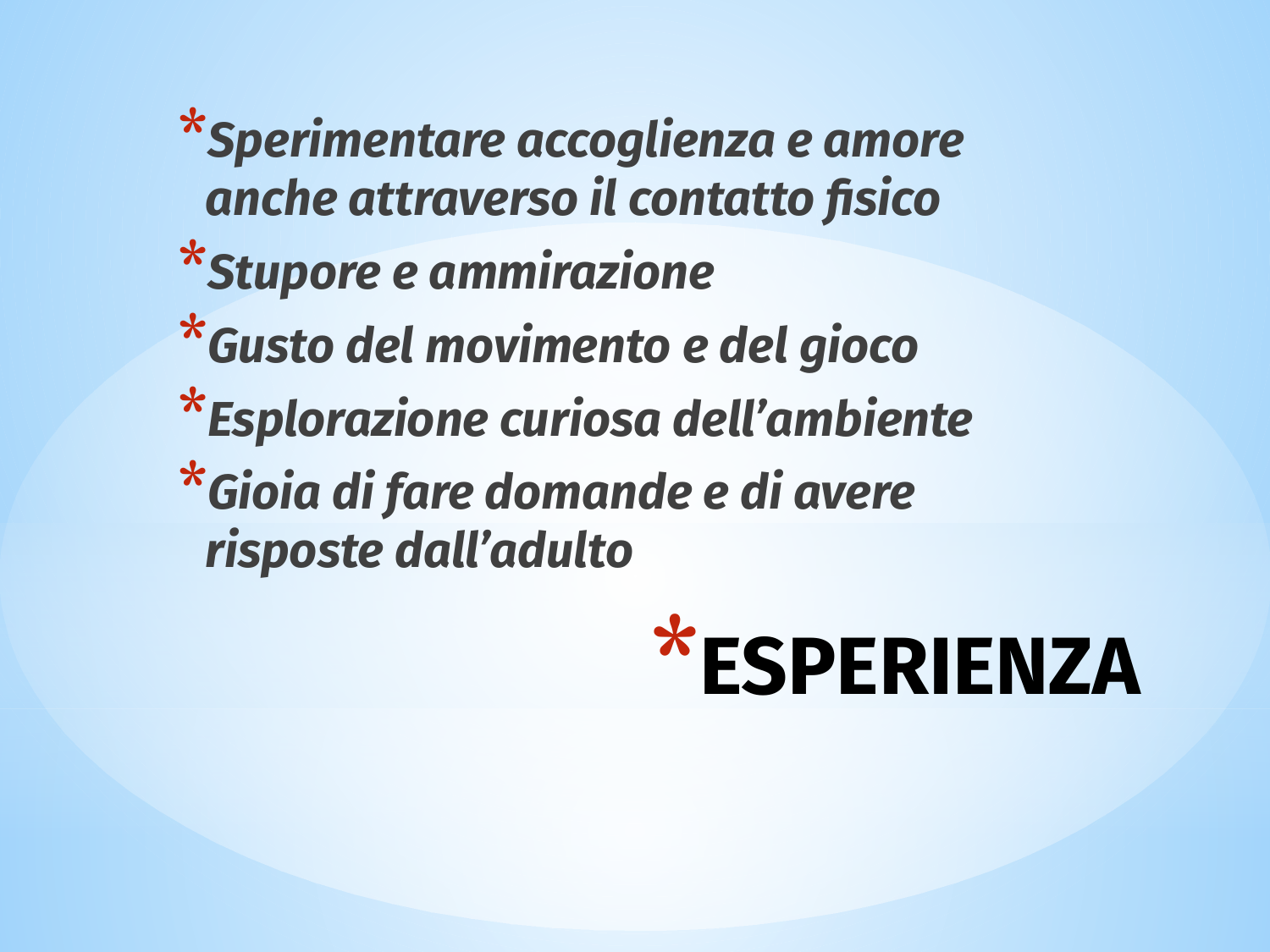

Sperimentare accoglienza e amore anche attraverso il contatto fisico
Stupore e ammirazione
Gusto del movimento e del gioco
Esplorazione curiosa dell’ambiente
Gioia di fare domande e di avere risposte dall’adulto

# ESPERIENZA